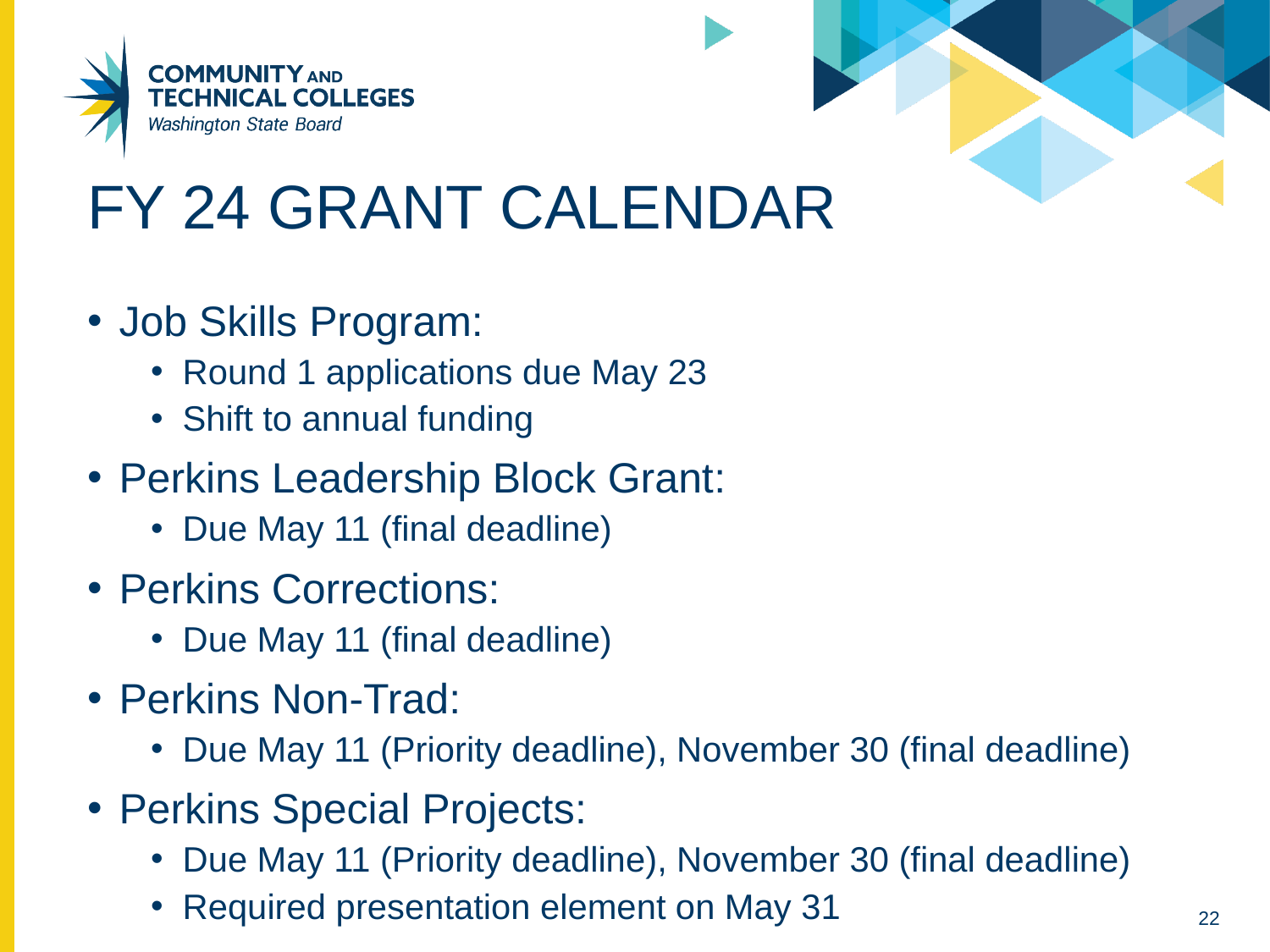

# FY 24 Grant calendar
Job Skills Program:
Round 1 applications due May 23
Shift to annual funding
Perkins Leadership Block Grant​:
Due May 11 (final deadline)​
Perkins Corrections​:
Due May 11​ (final deadline)​
Perkins Non-Trad​:
Due May 11 (Priority deadline), November 30 (final deadline)​
Perkins Special Projects​:
Due May 11 (Priority deadline), November 30 (final deadline)​
Required presentation element on May 31

22